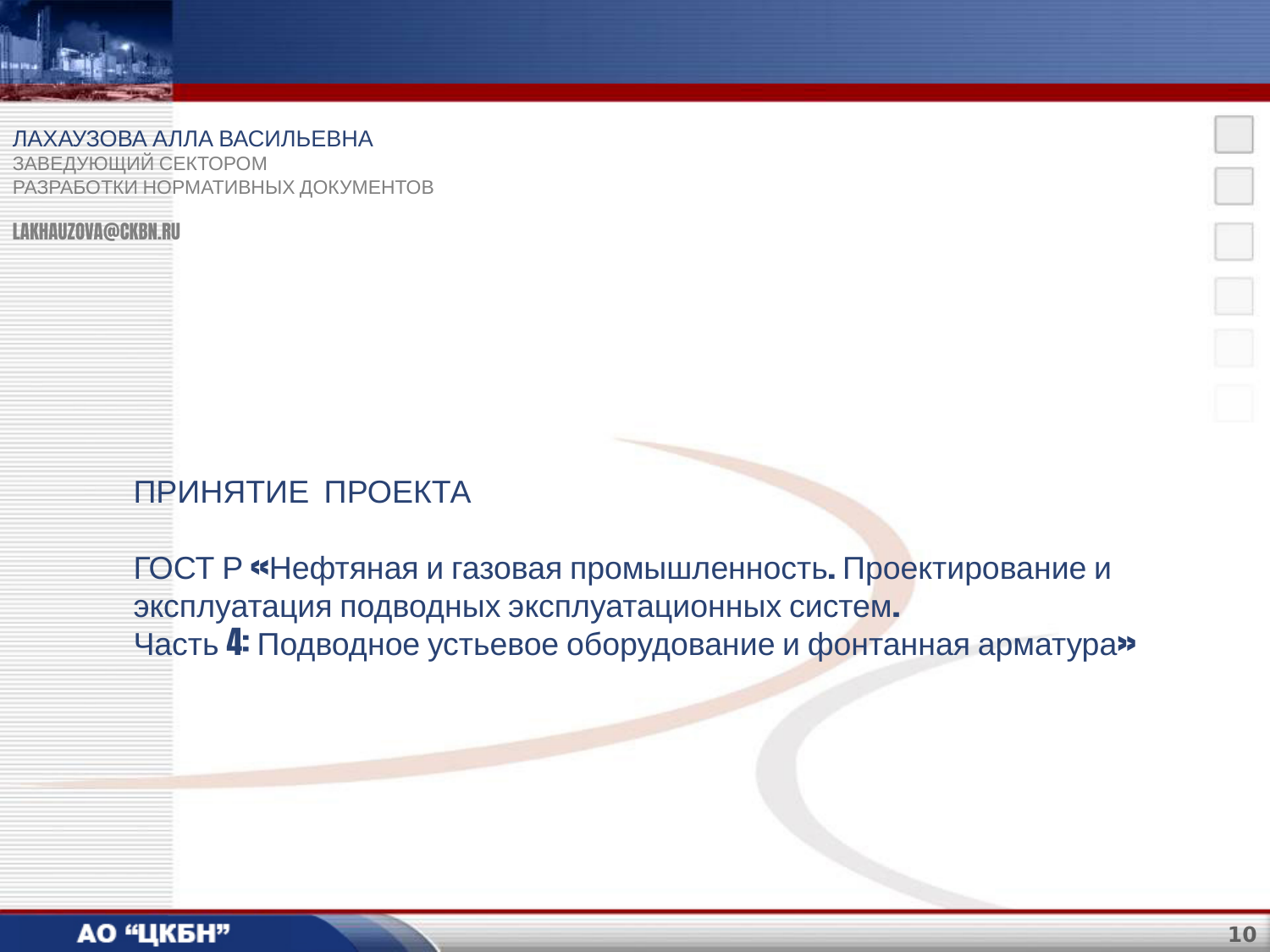

ЛАХАУЗОВА АЛЛА ВАСИЛЬЕВНА
ЗАВЕДУЮЩИЙ СЕКТОРОМ
РАЗРАБОТКИ НОРМАТИВНЫХ ДОКУМЕНТОВ

LAKHAUZOVA@CKBN.RU
ПРИНЯТИЕ  ПРОЕКТА

ГОСТ Р «Нефтяная и газовая промышленность. Проектирование и эксплуатация подводных эксплуатационных систем.
Часть 4: Подводное устьевое оборудование и фонтанная арматура»
10